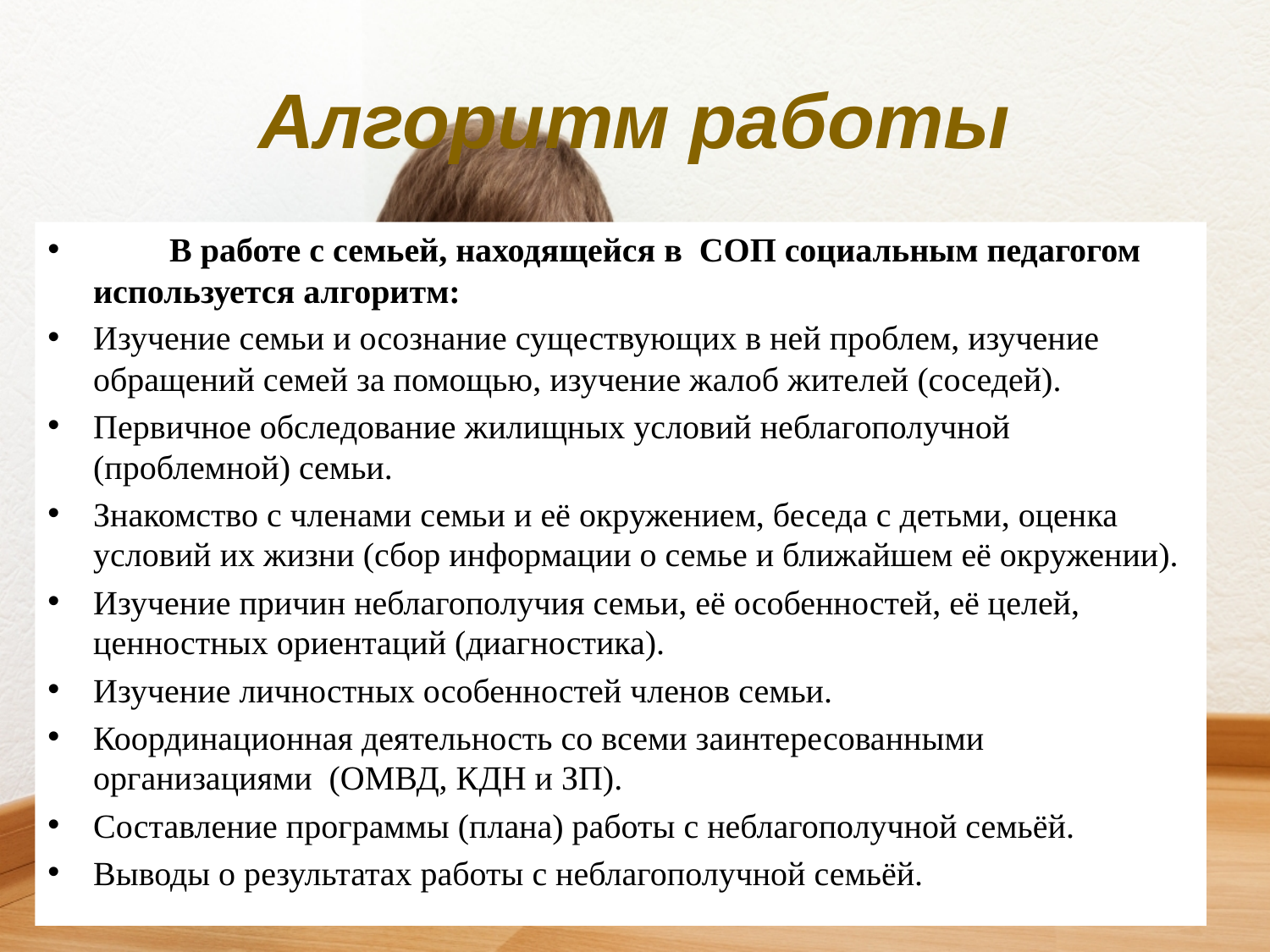

# Алгоритм работы
	В работе с семьей, находящейся в  СОП социальным педагогом используется алгоритм:
Изучение семьи и осознание существующих в ней проблем, изучение обращений семей за помощью, изучение жалоб жителей (соседей).
Первичное обследование жилищных условий неблагополучной (проблемной) семьи.
Знакомство с членами семьи и её окружением, беседа с детьми, оценка условий их жизни (сбор информации о семье и ближайшем её окружении).
Изучение причин неблагополучия семьи, её особенностей, её целей, ценностных ориентаций (диагностика).
Изучение личностных особенностей членов семьи.
Координационная деятельность со всеми заинтересованными организациями  (ОМВД, КДН и ЗП).
Составление программы (плана) работы с неблагополучной семьёй.
Выводы о результатах работы с неблагополучной семьёй.